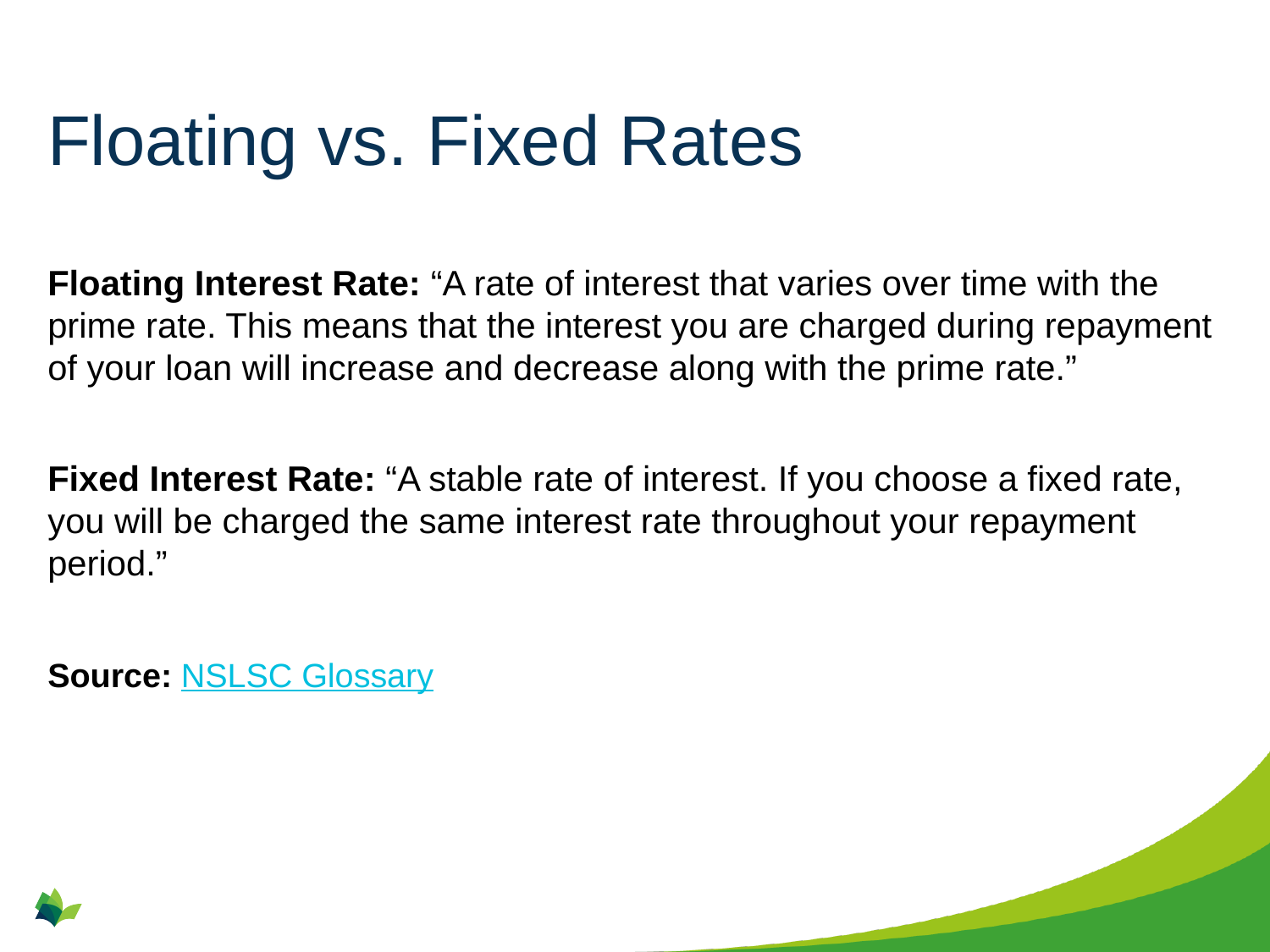

# Floating vs. Fixed Rates
Floating Interest Rate: “A rate of interest that varies over time with the prime rate. This means that the interest you are charged during repayment of your loan will increase and decrease along with the prime rate.”

Fixed Interest Rate: “A stable rate of interest. If you choose a fixed rate, you will be charged the same interest rate throughout your repayment period.”

Source: NSLSC Glossary